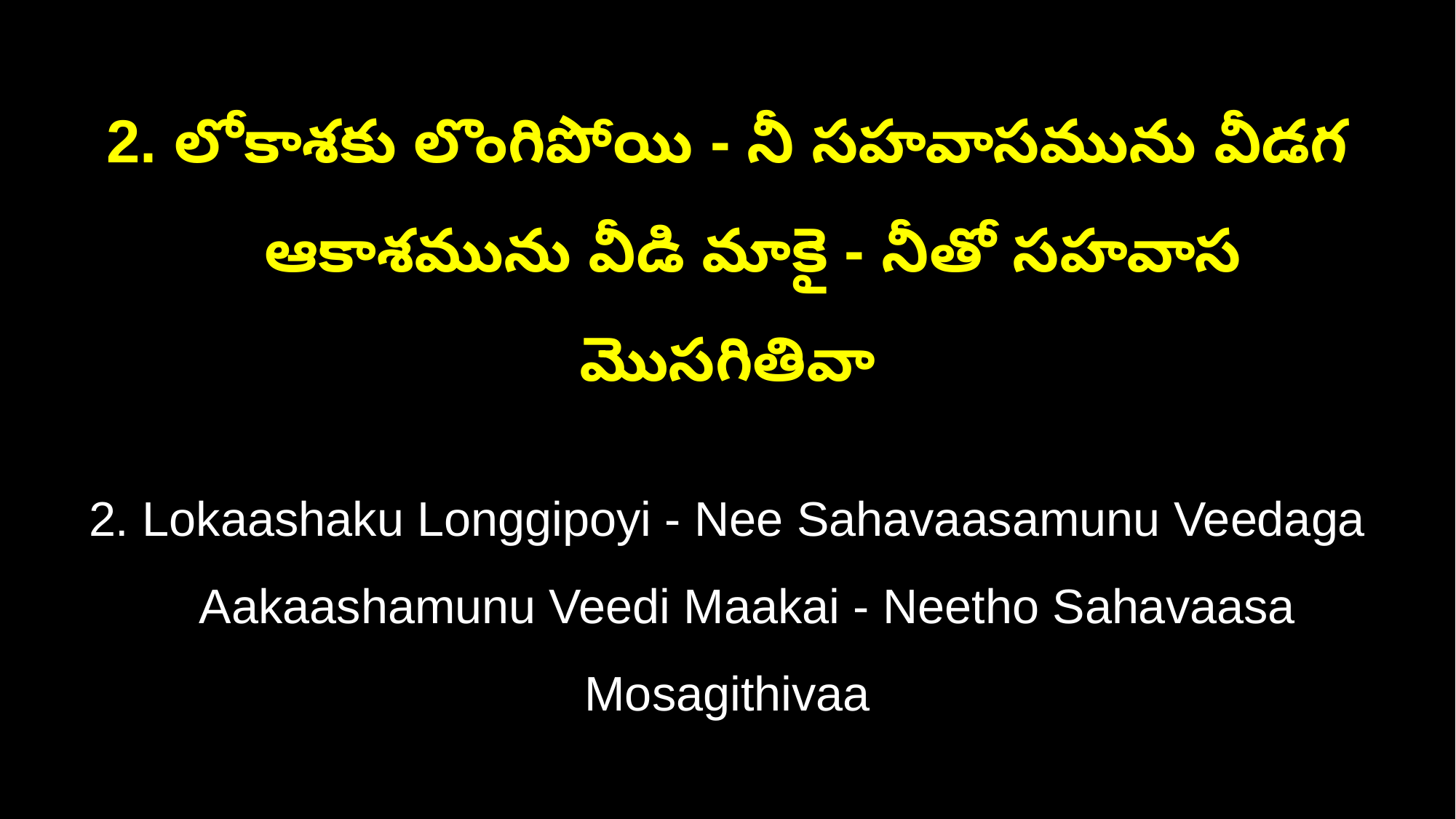

2. లోకాశకు లొంగిపోయి - నీ సహవాసమును వీడగ
   ఆకాశమును వీడి మాకై - నీతో సహవాస మొసగితివా
2. Lokaashaku Longgipoyi - Nee Sahavaasamunu Veedaga
   Aakaashamunu Veedi Maakai - Neetho Sahavaasa Mosagithivaa